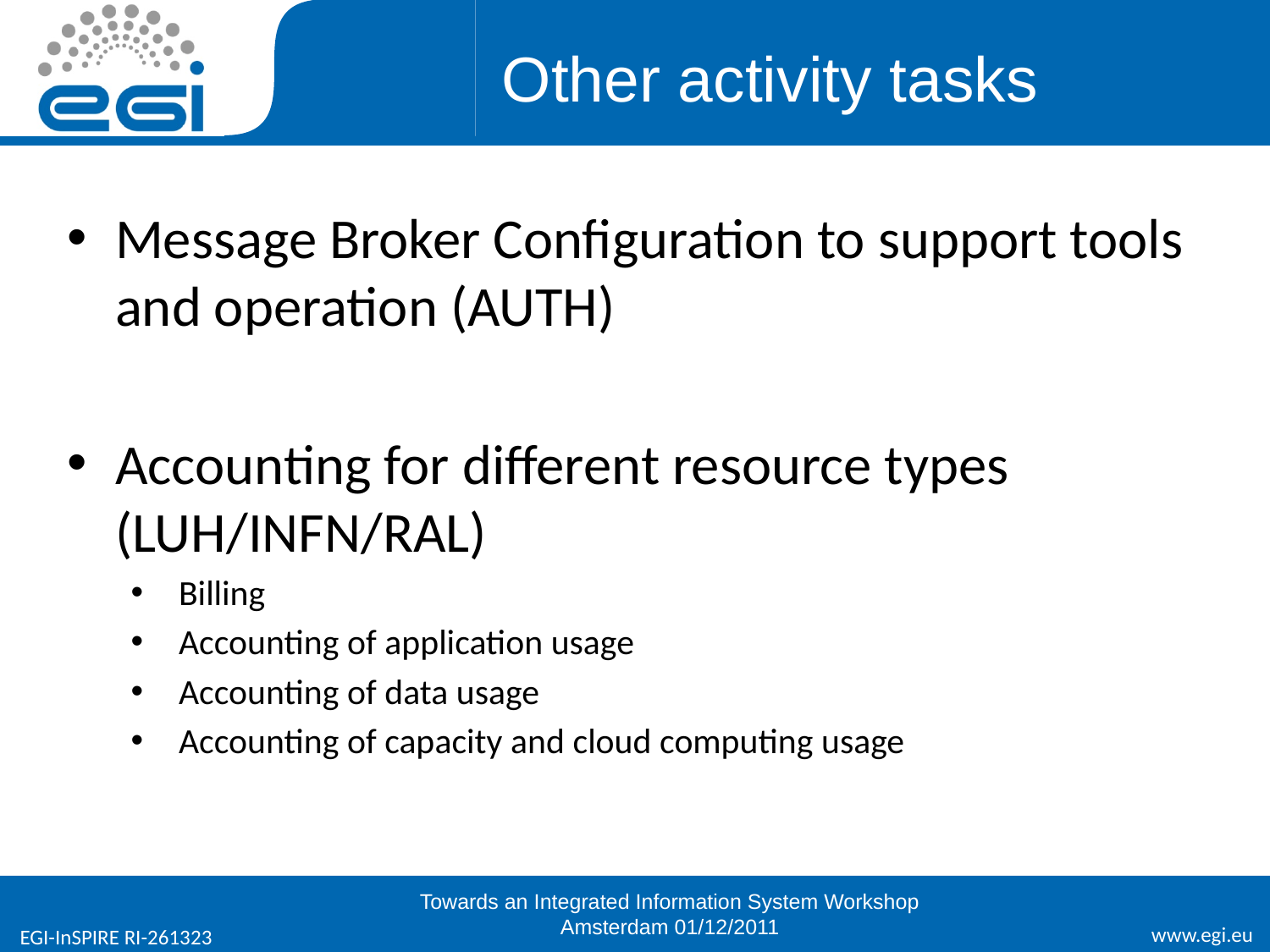

# Other activity tasks
Message Broker Configuration to support tools and operation (AUTH)

Accounting for different resource types (LUH/INFN/RAL)
Billing
Accounting of application usage
Accounting of data usage
Accounting of capacity and cloud computing usage
Towards an Integrated Information System Workshop
Amsterdam 01/12/2011